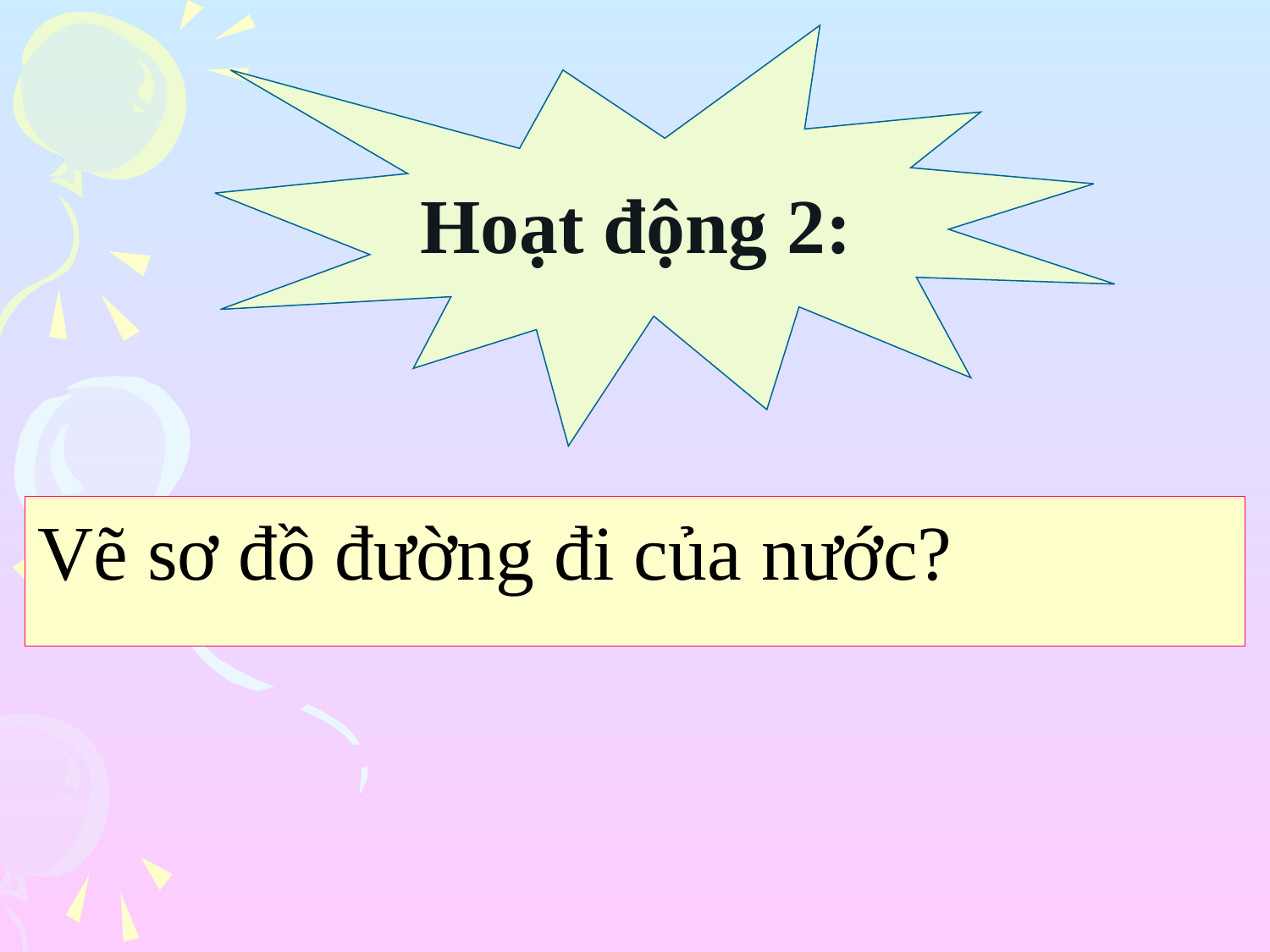

Hoạt động 2:
Vẽ sơ đồ đường đi của nước?